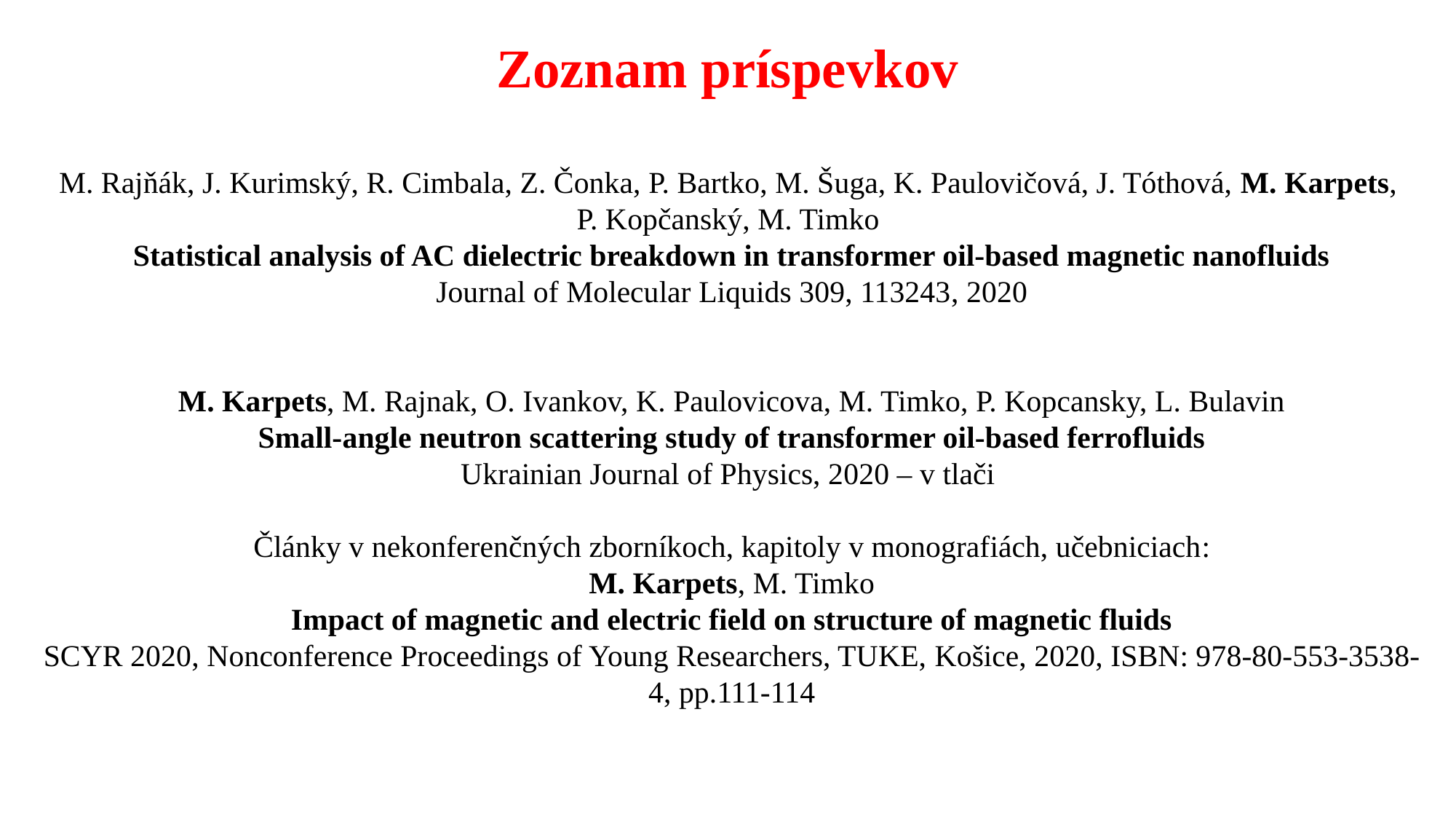

# Zoznam príspevkov
M. Rajňák, J. Kurimský, R. Cimbala, Z. Čonka, P. Bartko, M. Šuga, K. Paulovičová, J. Tóthová, M. Karpets,
P. Kopčanský, M. Timko
Statistical analysis of AC dielectric breakdown in transformer oil-based magnetic nanofluids
Journal of Molecular Liquids 309, 113243, 2020

M. Karpets, M. Rajnak, O. Ivankov, K. Paulovicova, M. Timko, P. Kopcansky, L. Bulavin
Small-angle neutron scattering study of transformer oil-based ferrofluids
Ukrainian Journal of Physics, 2020 – v tlači

Články v nekonferenčných zborníkoch, kapitoly v monografiách, učebniciach:
M. Karpets, M. Timko
Impact of magnetic and electric field on structure of magnetic fluids
SCYR 2020, Nonconference Proceedings of Young Researchers, TUKE, Košice, 2020, ISBN: 978-80-553-3538-4, pp.111-114